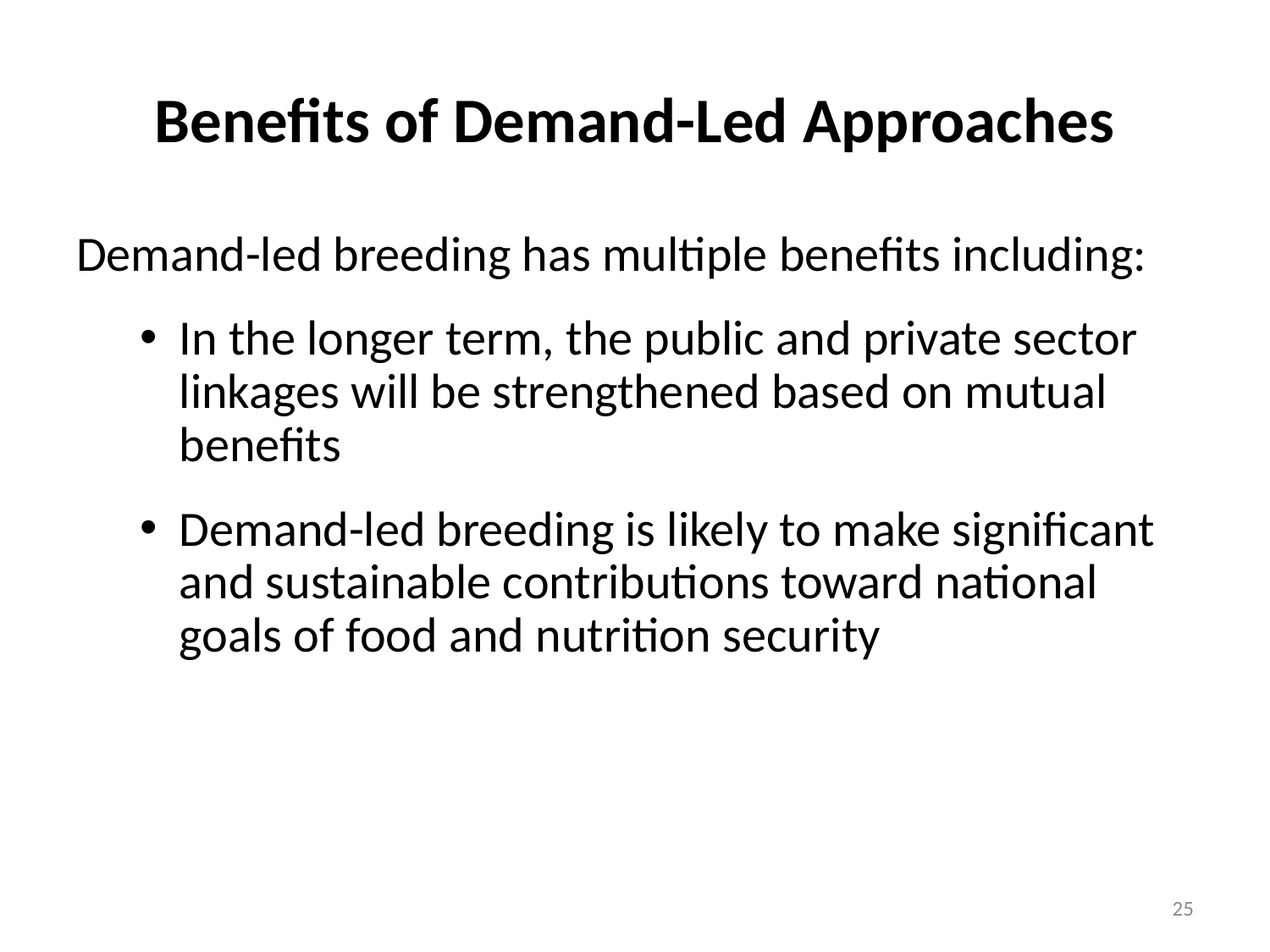

# Benefits of Demand-Led Approaches
Demand-led breeding has multiple benefits including:
In the longer term, the public and private sector linkages will be strengthened based on mutual benefits
Demand-led breeding is likely to make significant and sustainable contributions toward national goals of food and nutrition security
25